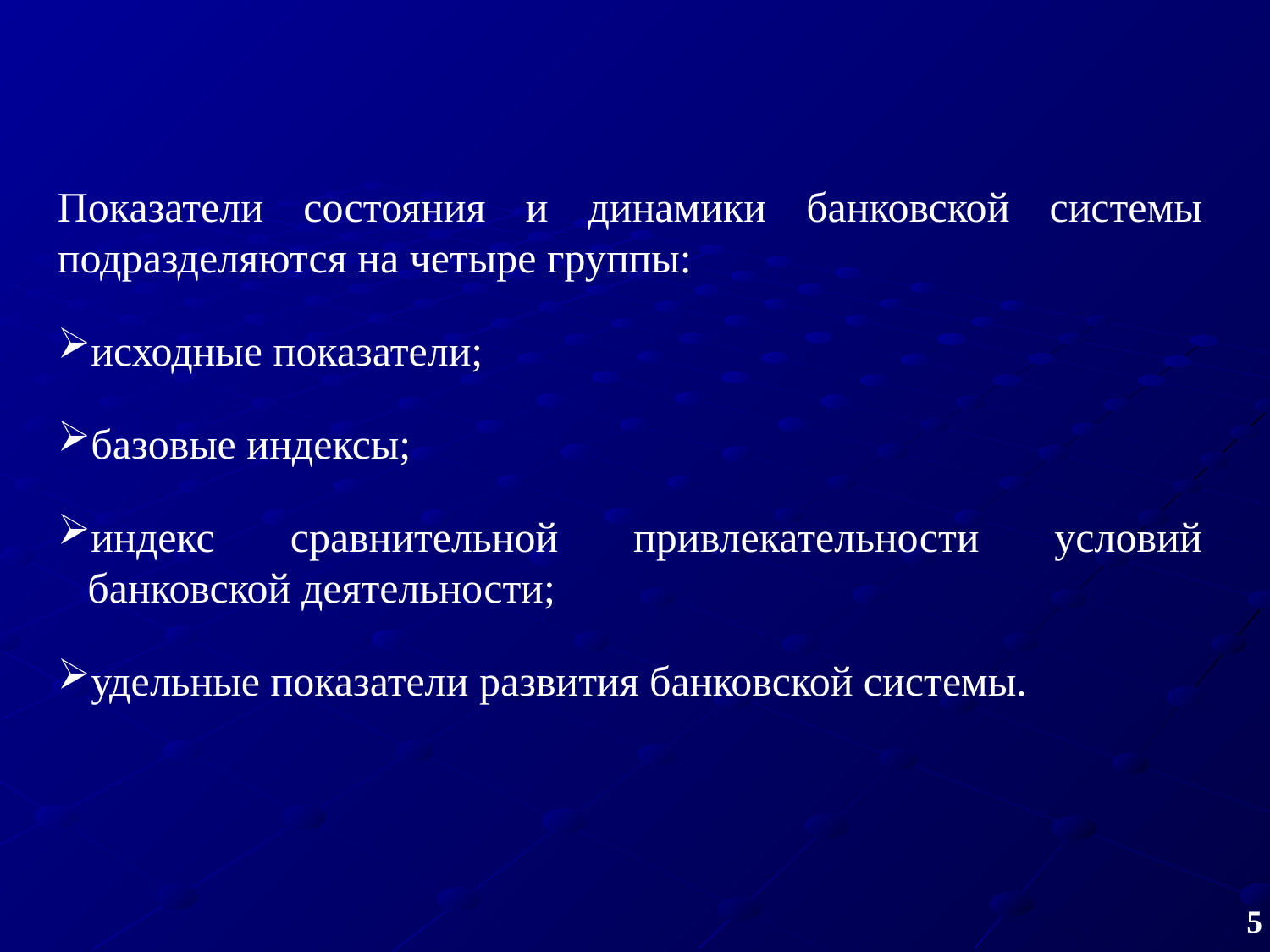

Показатели состояния и динамики банковской системы подразделяются на четыре группы:
исходные показатели;
базовые индексы;
индекс сравнительной привлекательности условий банковской деятельности;
удельные показатели развития банковской системы.

5